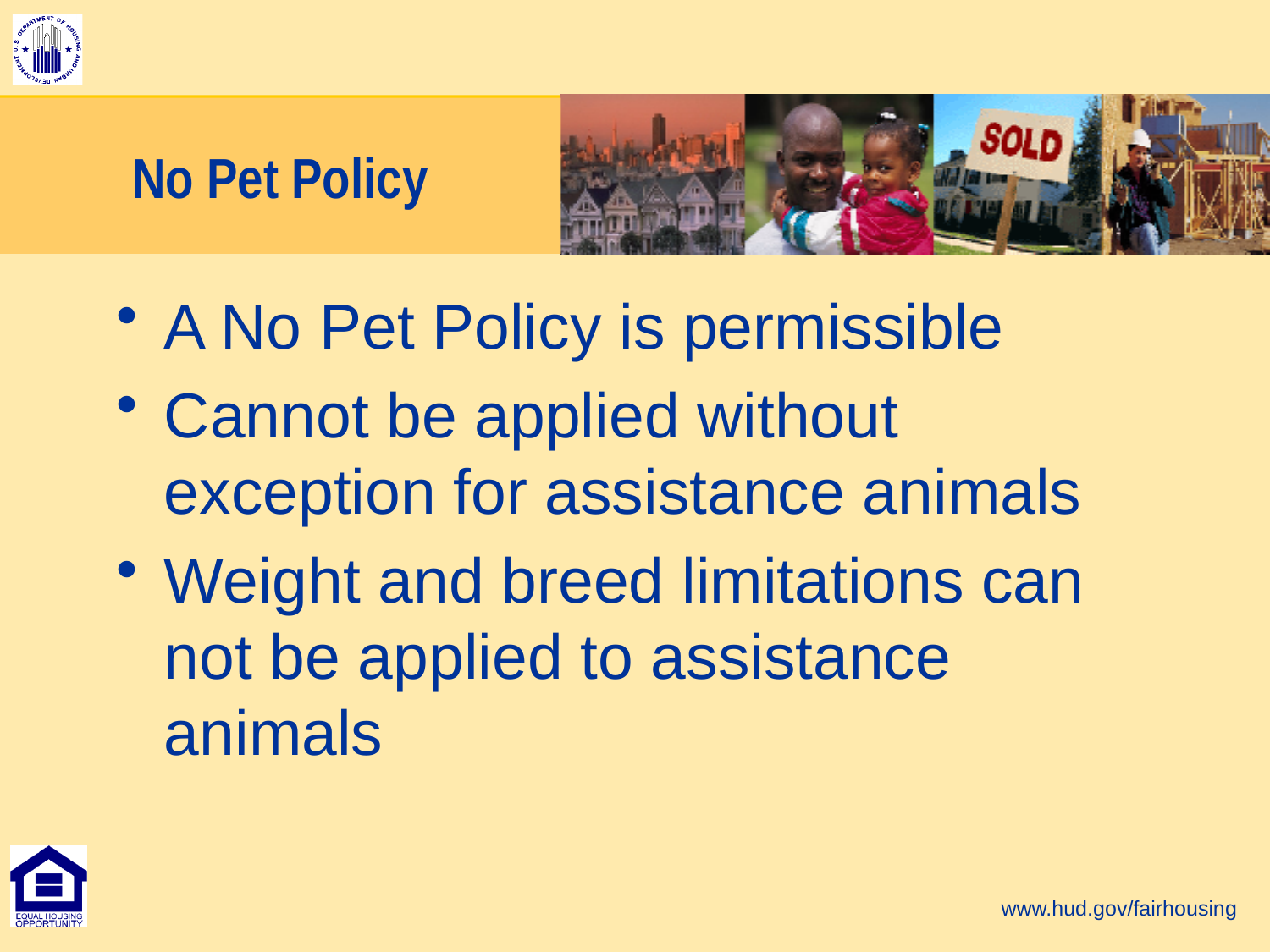

# No Pet Policy
A No Pet Policy is permissible
Cannot be applied without exception for assistance animals
Weight and breed limitations can not be applied to assistance animals